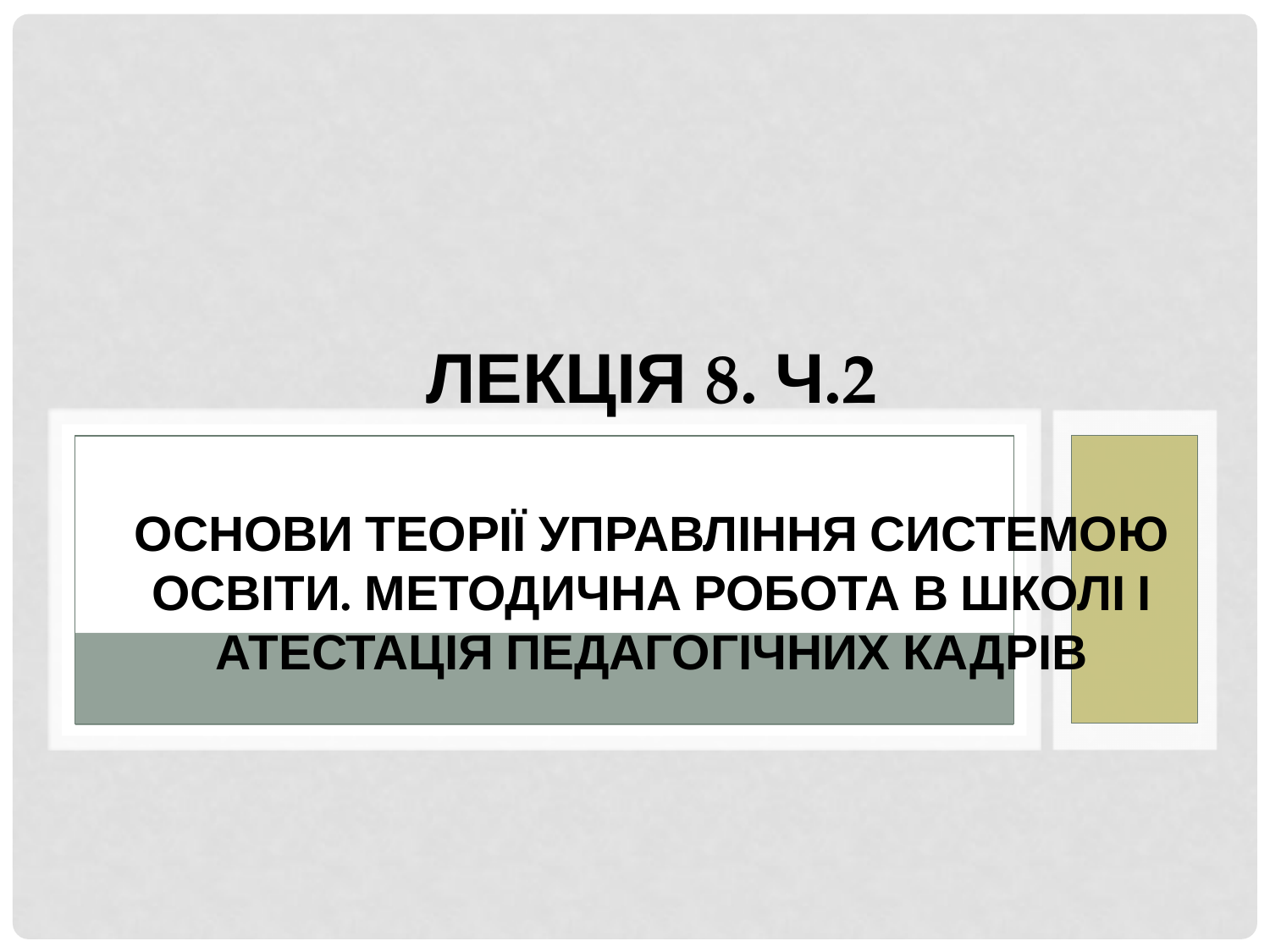

# лекція 8. Ч.2 Основи теорії управління системою освіти. Методична робота в школі і атестація педагогічних кадрів